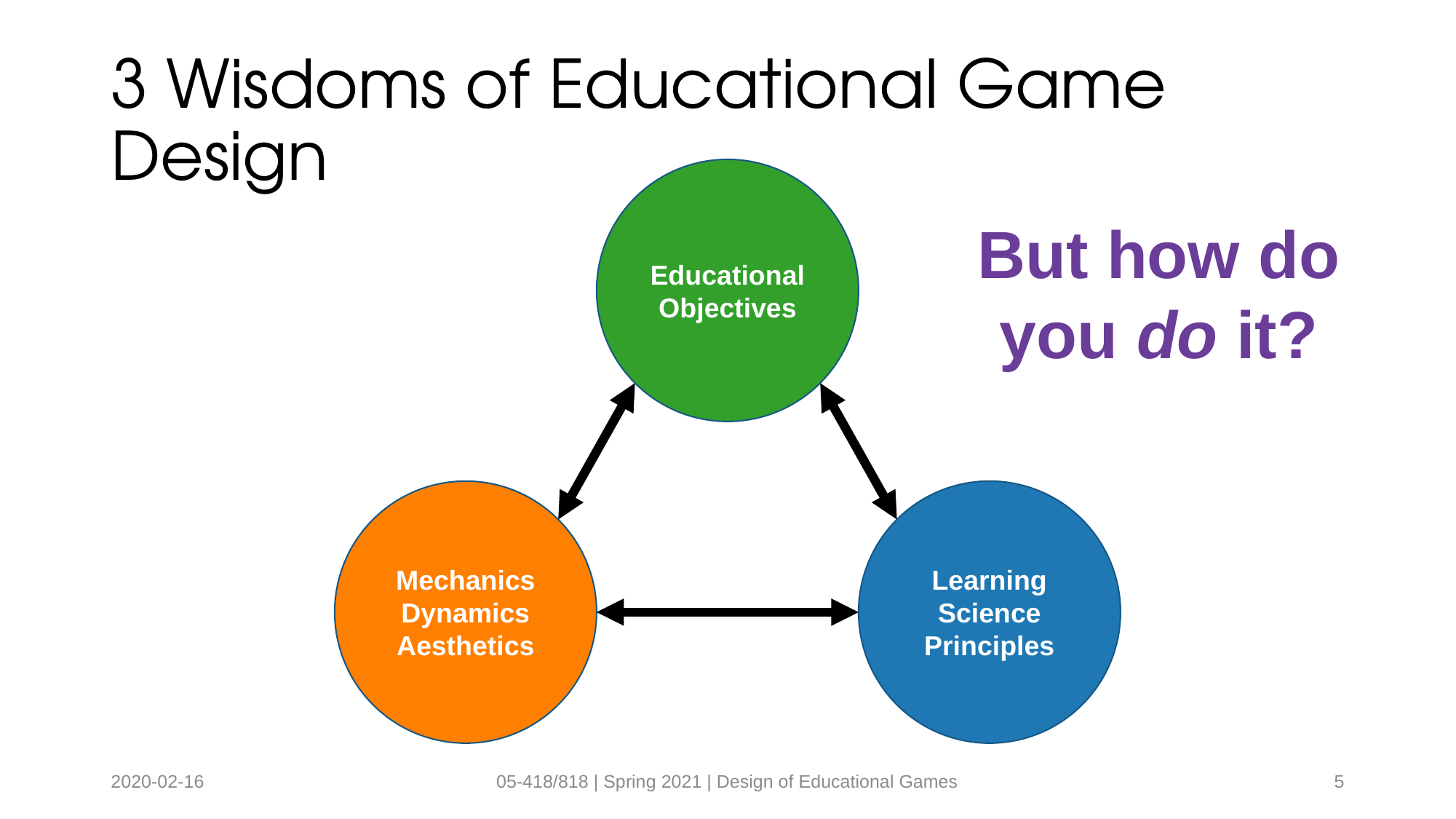

# 3 Wisdoms of Educational Game Design
Educational Objectives
But how do you do it?
Mechanics Dynamics Aesthetics
Learning Science Principles
2020-02-16
05-418/818 | Spring 2021 | Design of Educational Games
5